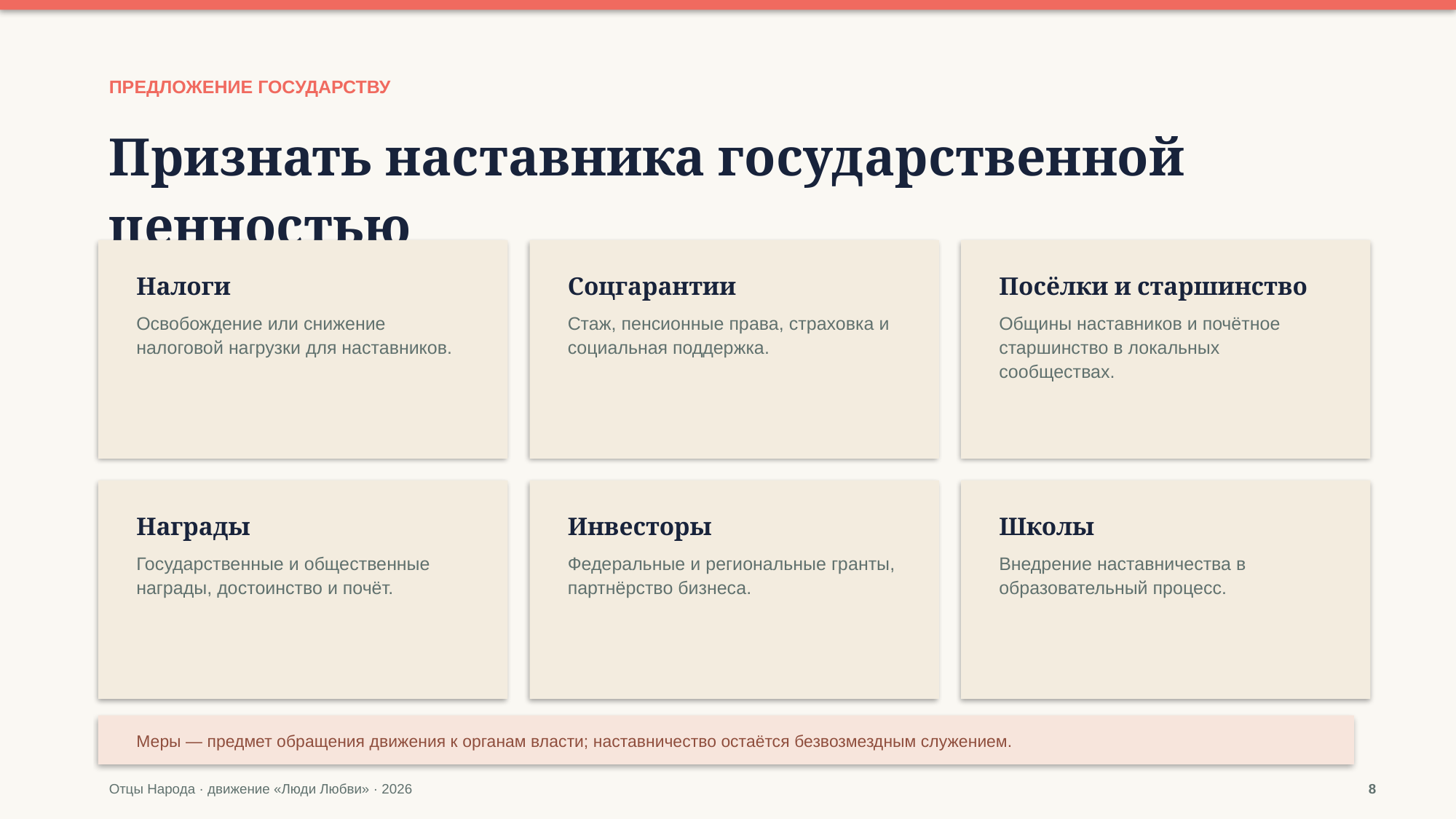

ПРЕДЛОЖЕНИЕ ГОСУДАРСТВУ
Признать наставника государственной ценностью

Налоги
Освобождение или снижение налоговой нагрузки для наставников.
Соцгарантии
Стаж, пенсионные права, страховка и социальная поддержка.
Посёлки и старшинство
Общины наставников и почётное старшинство в локальных сообществах.

Награды
Государственные и общественные награды, достоинство и почёт.
Инвесторы
Федеральные и региональные гранты, партнёрство бизнеса.
Школы
Внедрение наставничества в образовательный процесс.

Меры — предмет обращения движения к органам власти; наставничество остаётся безвозмездным служением.
Отцы Народа · движение «Люди Любви» · 2026
8